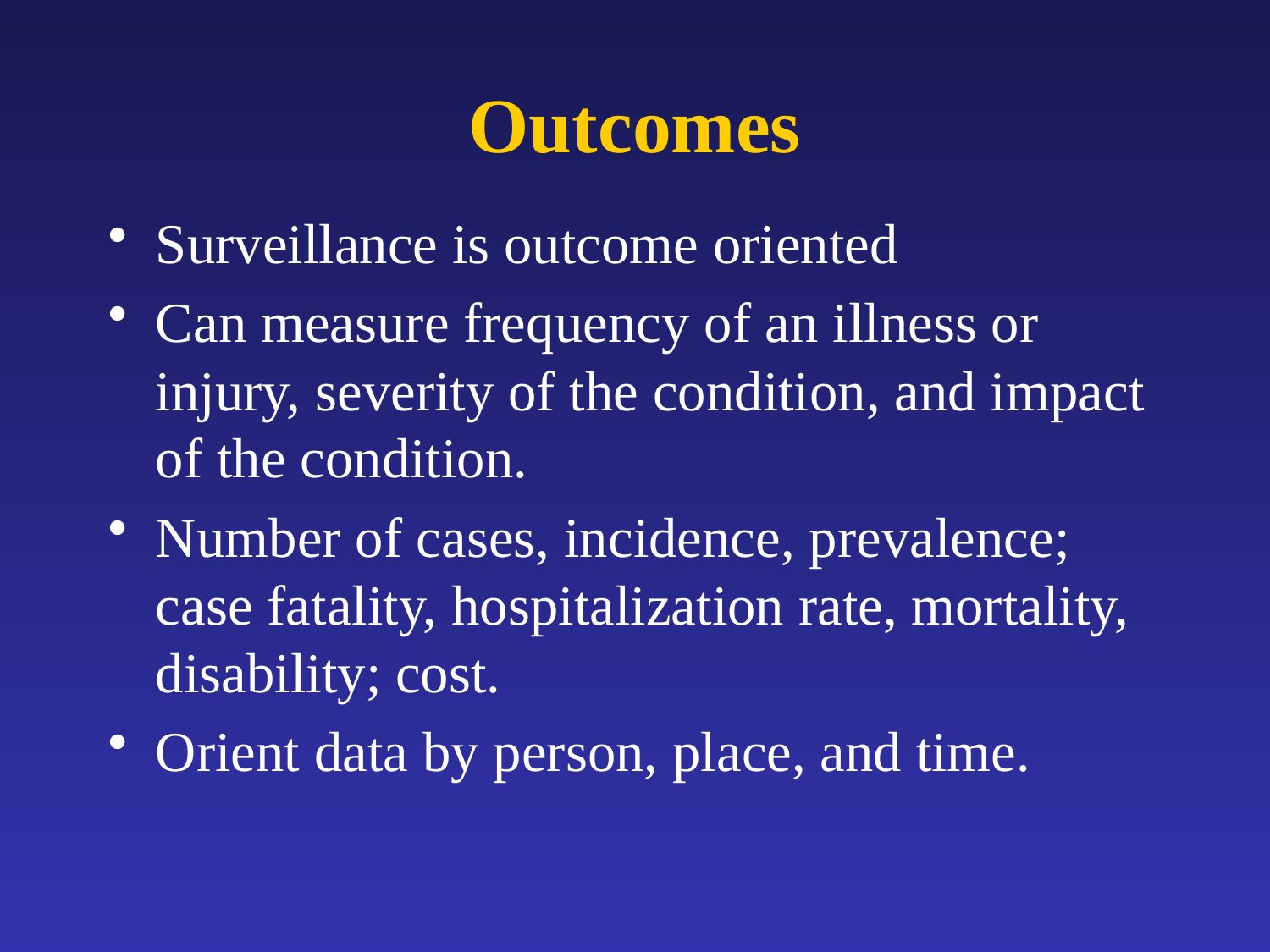

# Outcomes
Surveillance is outcome oriented
Can measure frequency of an illness or injury, severity of the condition, and impact of the condition.
Number of cases, incidence, prevalence; case fatality, hospitalization rate, mortality, disability; cost.
Orient data by person, place, and time.